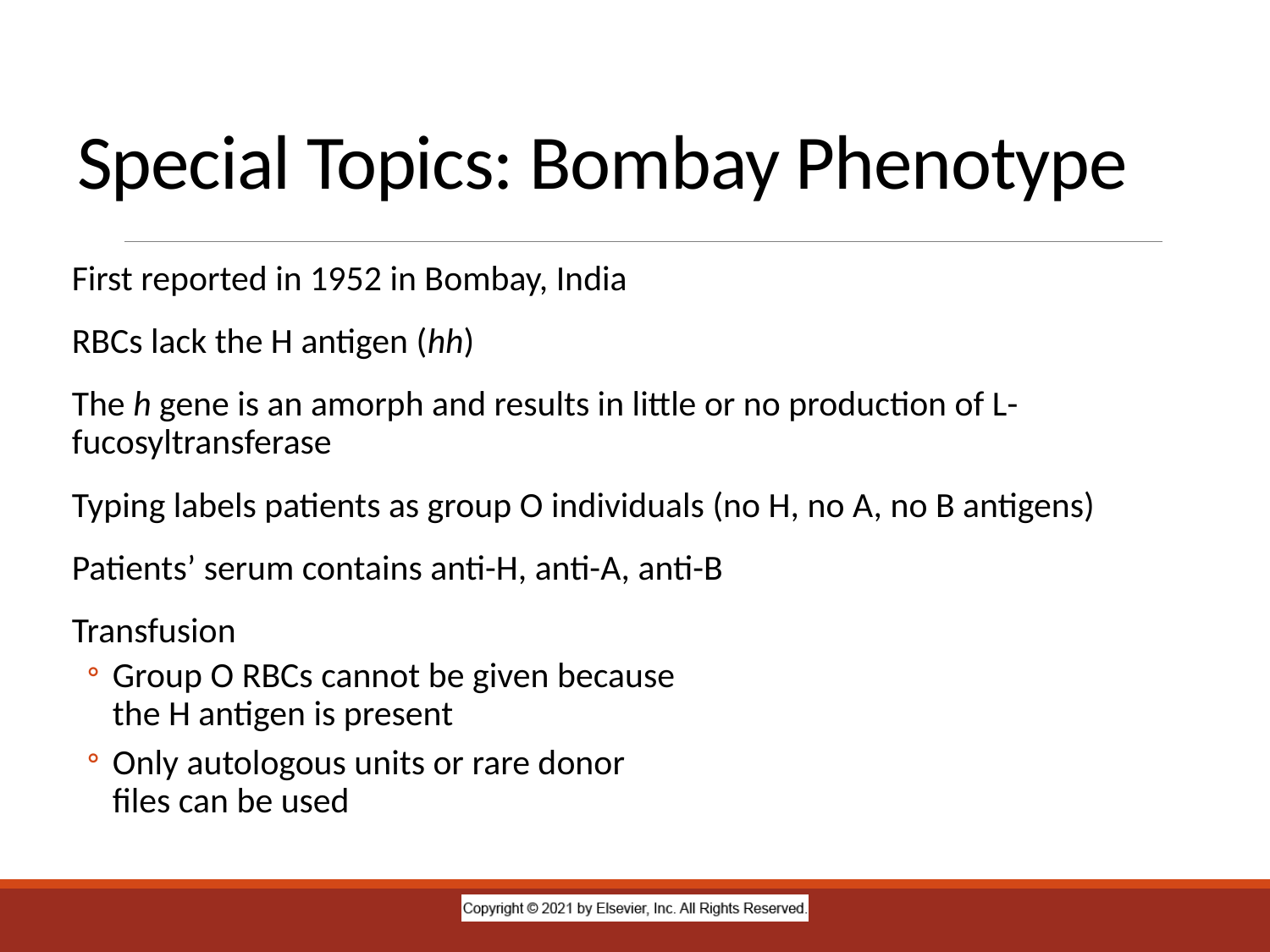

# Special Topics: Bombay Phenotype
First reported in 1952 in Bombay, India
RBCs lack the H antigen (hh)
The h gene is an amorph and results in little or no production of L-fucosyltransferase
Typing labels patients as group O individuals (no H, no A, no B antigens)
Patients’ serum contains anti-H, anti-A, anti-B
Transfusion
Group O RBCs cannot be given because
the H antigen is present
Only autologous units or rare donor
files can be used